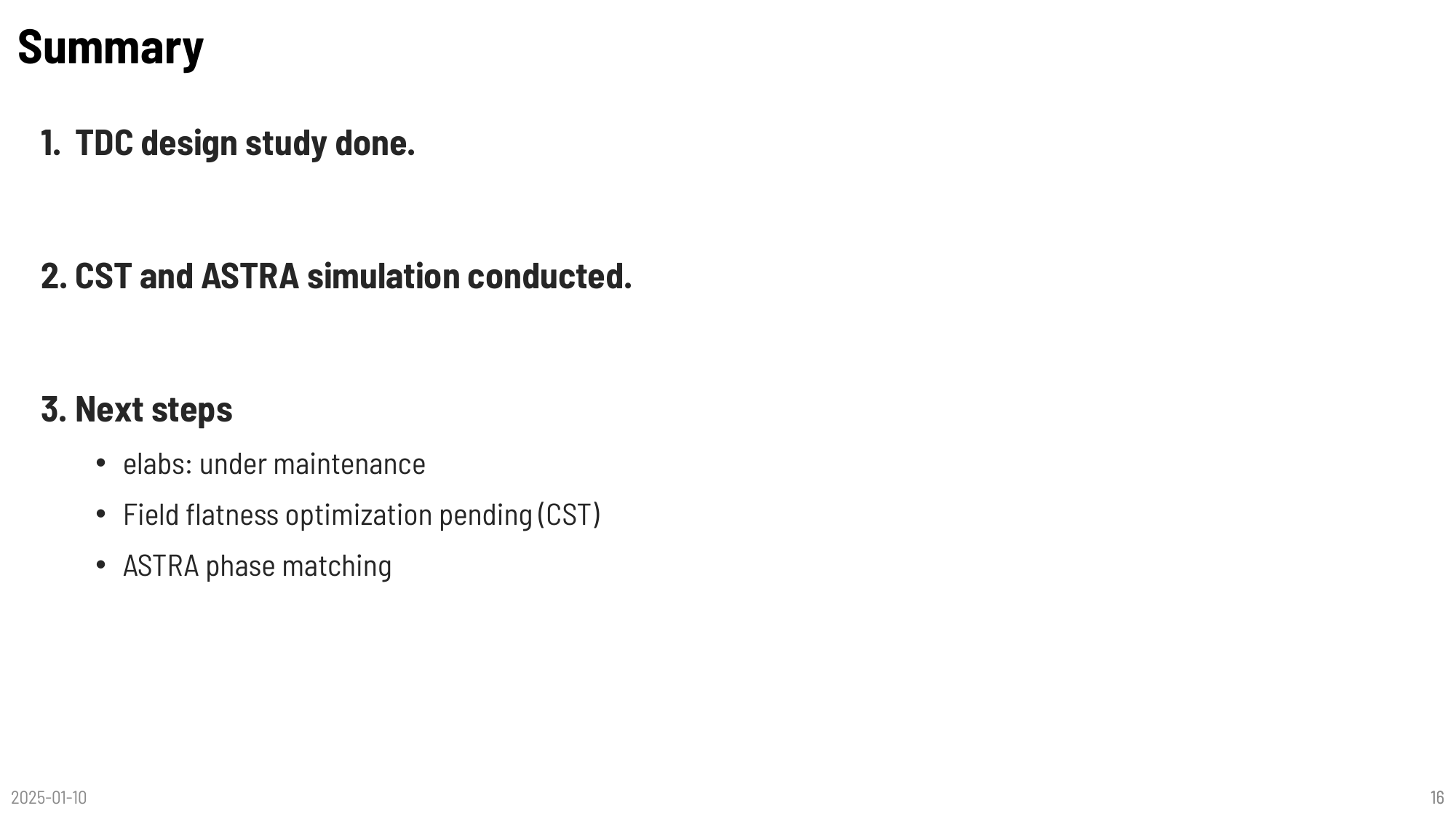

# Summary
 TDC design study done.

 CST and ASTRA simulation conducted.

 Next steps
elabs: under maintenance
Field flatness optimization pending (CST)
ASTRA phase matching

2025-01-10
16
16